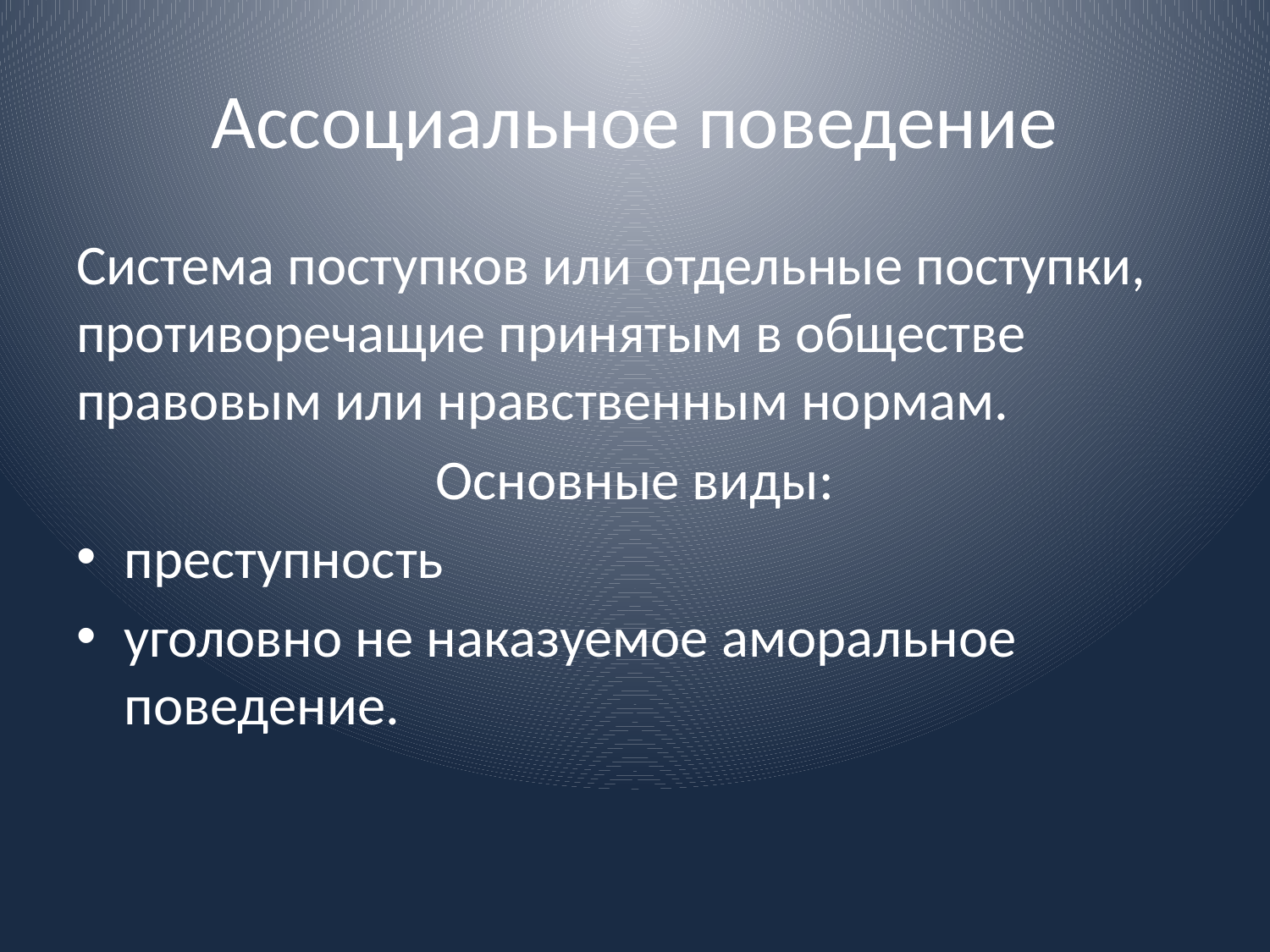

# Ассоциальное поведение
Система поступков или отдельные поступки, противоречащие принятым в обществе правовым или нравственным нормам.
Основные виды:
преступность
уголовно не наказуемое аморальное поведение.